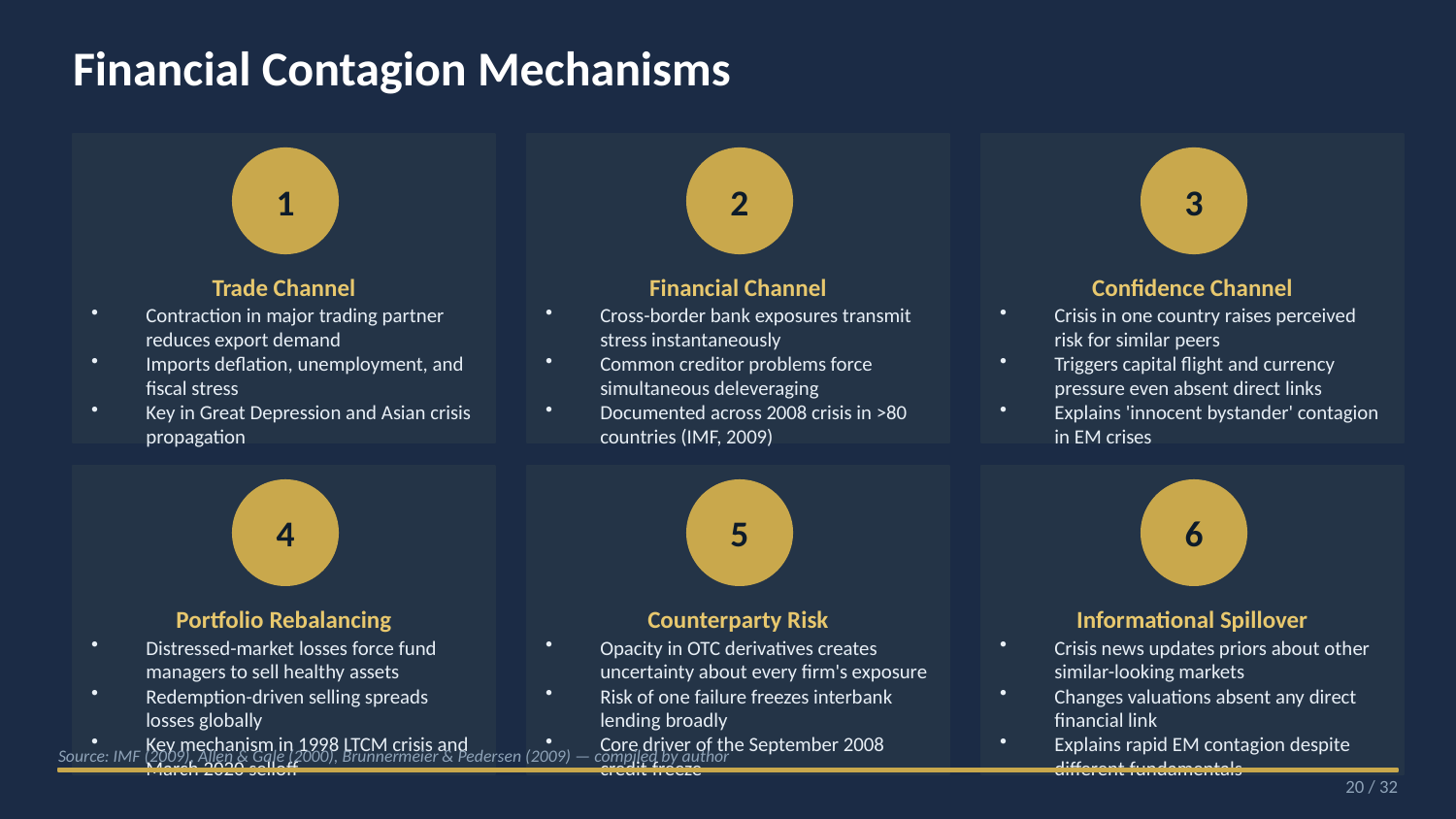

Financial Contagion Mechanisms

1

2

3
Trade Channel
Financial Channel
Confidence Channel
Contraction in major trading partner reduces export demand
Imports deflation, unemployment, and fiscal stress
Key in Great Depression and Asian crisis propagation
Cross-border bank exposures transmit stress instantaneously
Common creditor problems force simultaneous deleveraging
Documented across 2008 crisis in >80 countries (IMF, 2009)
Crisis in one country raises perceived risk for similar peers
Triggers capital flight and currency pressure even absent direct links
Explains 'innocent bystander' contagion in EM crises

4

5

6
Portfolio Rebalancing
Counterparty Risk
Informational Spillover
Distressed-market losses force fund managers to sell healthy assets
Redemption-driven selling spreads losses globally
Key mechanism in 1998 LTCM crisis and March 2020 selloff
Opacity in OTC derivatives creates uncertainty about every firm's exposure
Risk of one failure freezes interbank lending broadly
Core driver of the September 2008 credit freeze
Crisis news updates priors about other similar-looking markets
Changes valuations absent any direct financial link
Explains rapid EM contagion despite different fundamentals
Source: IMF (2009), Allen & Gale (2000), Brunnermeier & Pedersen (2009) — compiled by author

20 / 32